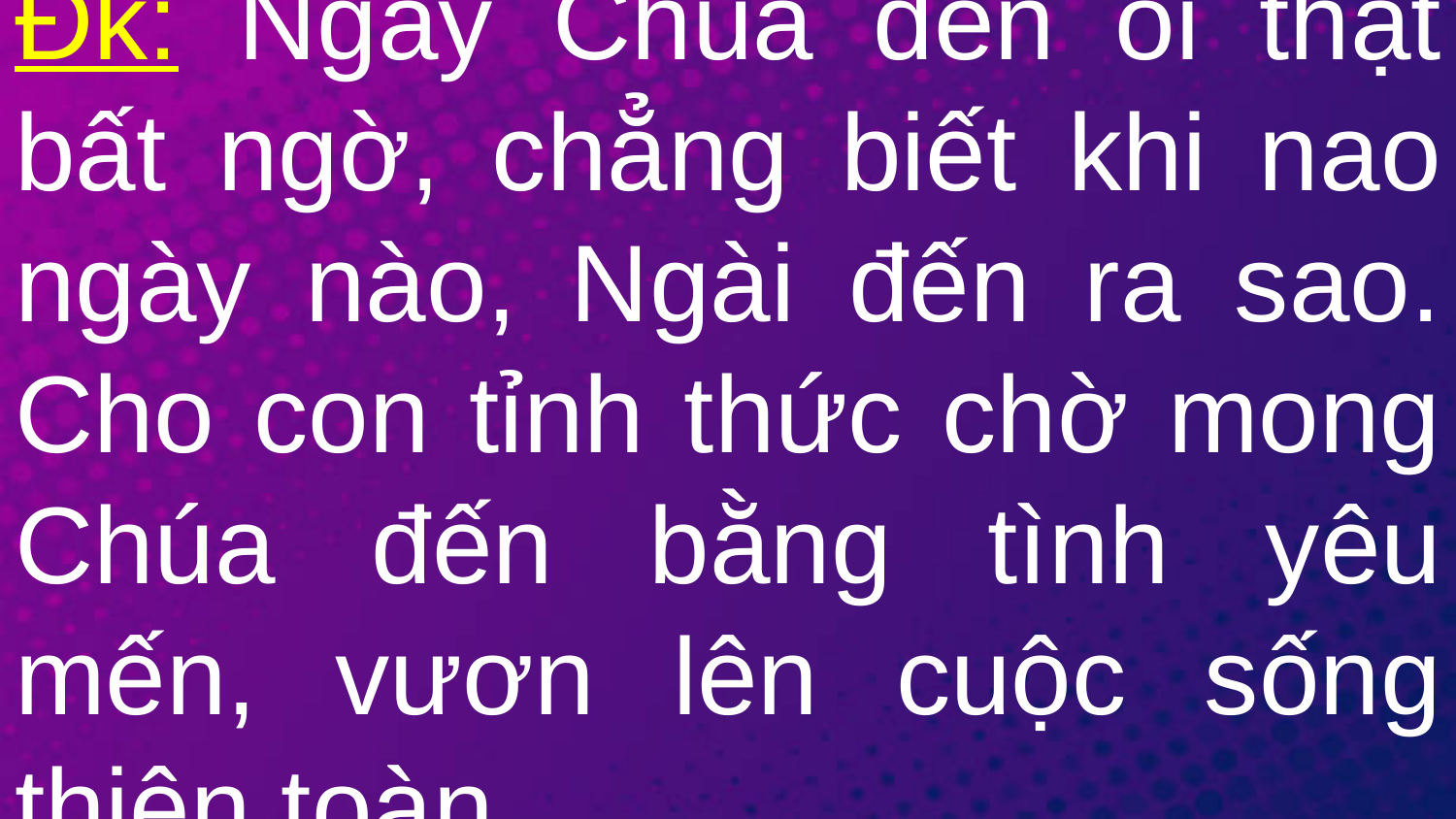

Đk: Ngày Chúa đến ôi thật bất ngờ, chẳng biết khi nao ngày nào, Ngài đến ra sao. Cho con tỉnh thức chờ mong Chúa đến bằng tình yêu mến, vươn lên cuộc sống thiện toàn.